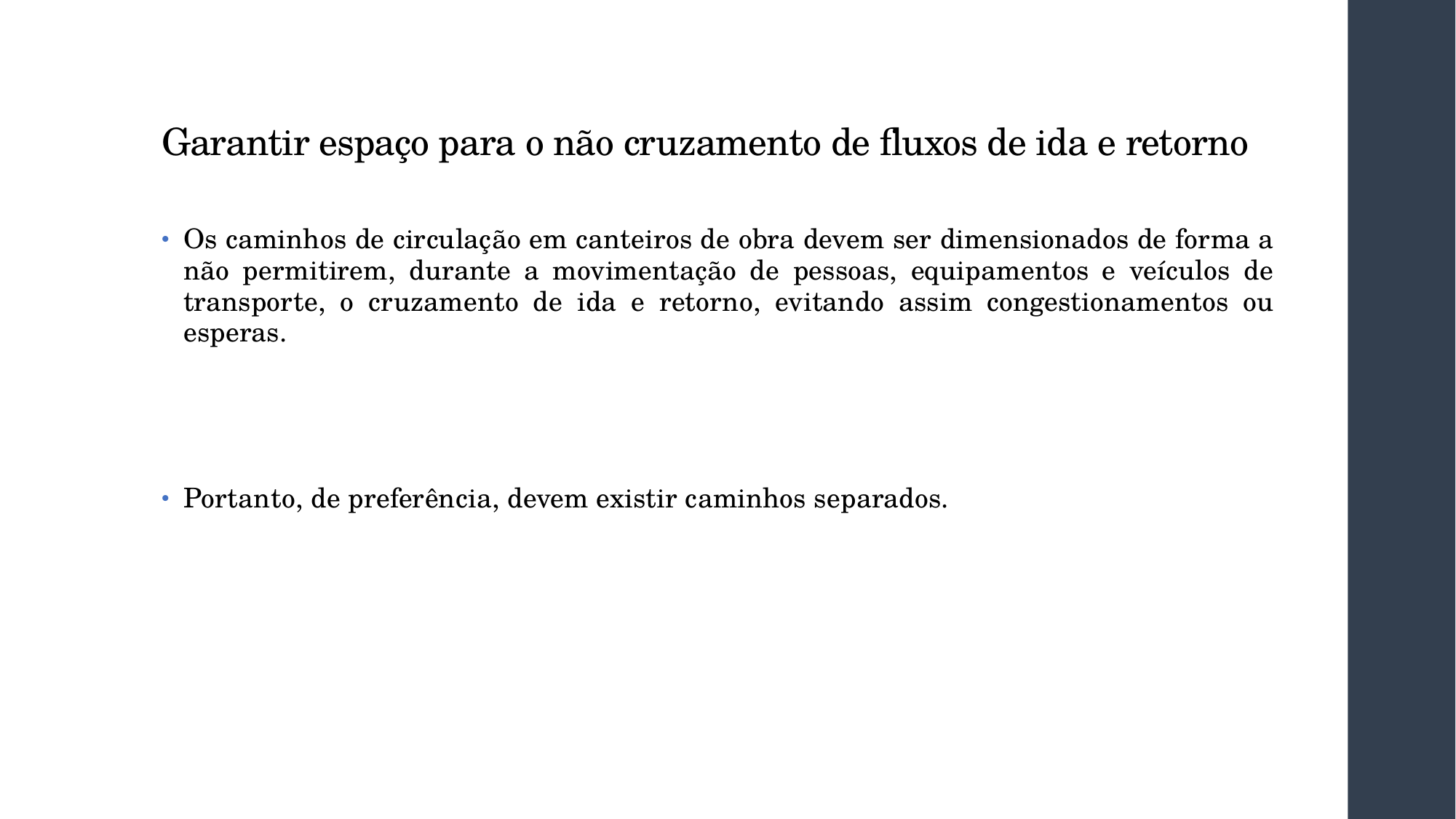

# Garantir espaço para o não cruzamento de fluxos de ida e retorno
Os caminhos de circulação em canteiros de obra devem ser dimensionados de forma a não permitirem, durante a movimentação de pessoas, equipamentos e veículos de transporte, o cruzamento de ida e retorno, evitando assim congestionamentos ou esperas.

Portanto, de preferência, devem existir caminhos separados.